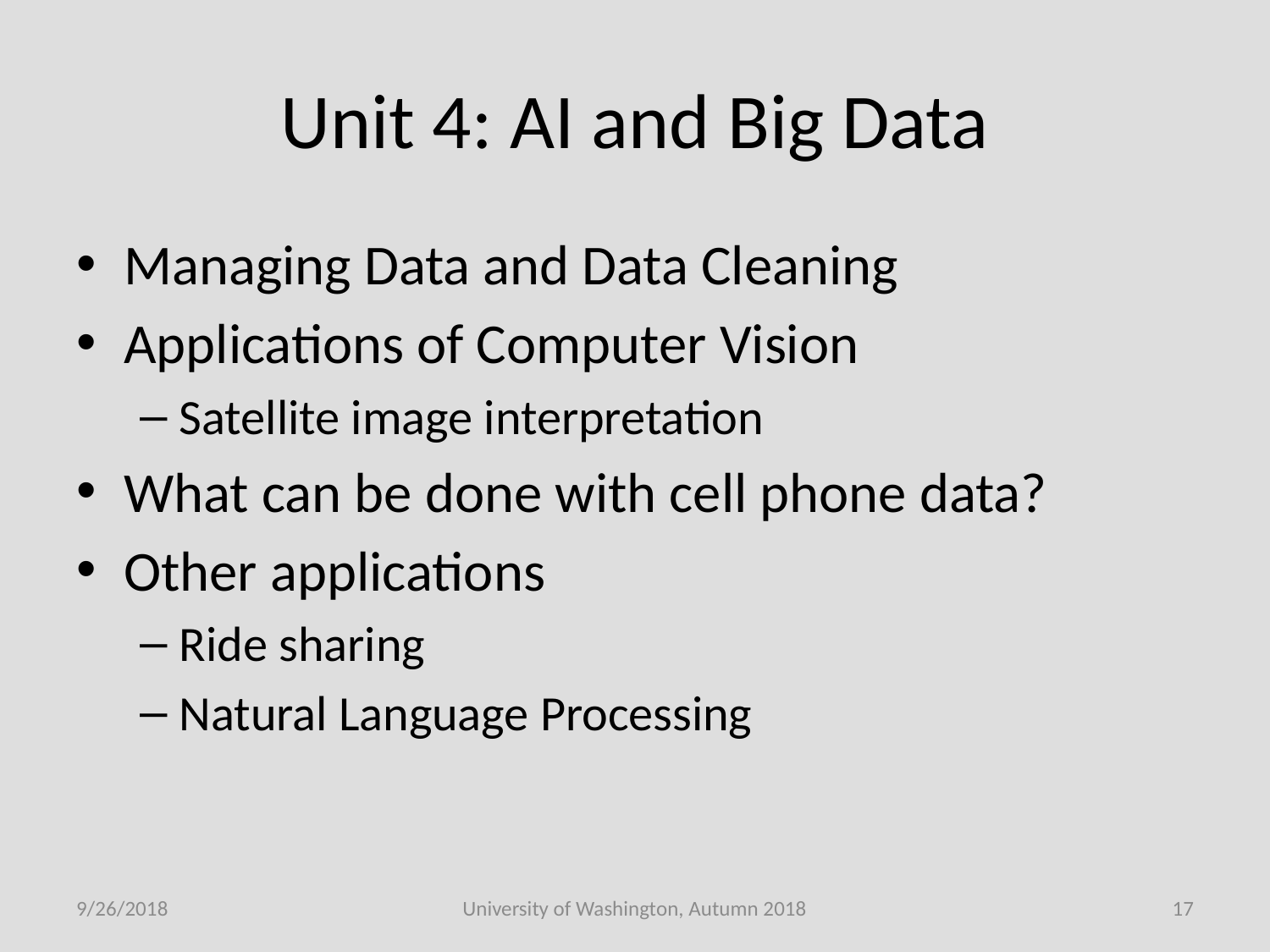

# Unit 4: AI and Big Data
Managing Data and Data Cleaning
Applications of Computer Vision
Satellite image interpretation
What can be done with cell phone data?
Other applications
Ride sharing
Natural Language Processing
9/26/2018
University of Washington, Autumn 2018
17